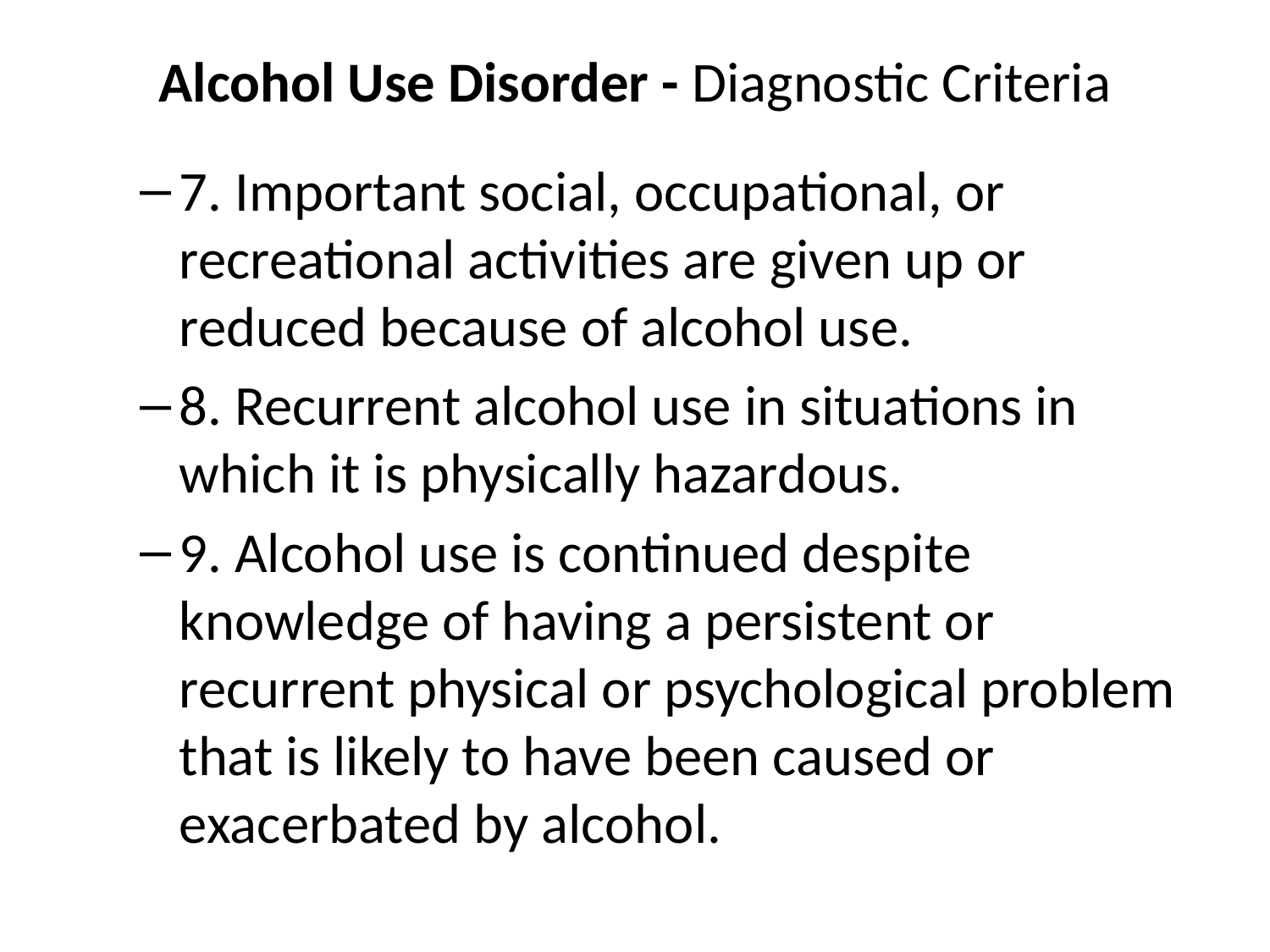

# Alcohol Use Disorder - Diagnostic Criteria
7. Important social, occupational, or recreational activities are given up or reduced because of alcohol use.
8. Recurrent alcohol use in situations in which it is physically hazardous.
9. Alcohol use is continued despite knowledge of having a persistent or recurrent physical or psychological problem that is likely to have been caused or exacerbated by alcohol.